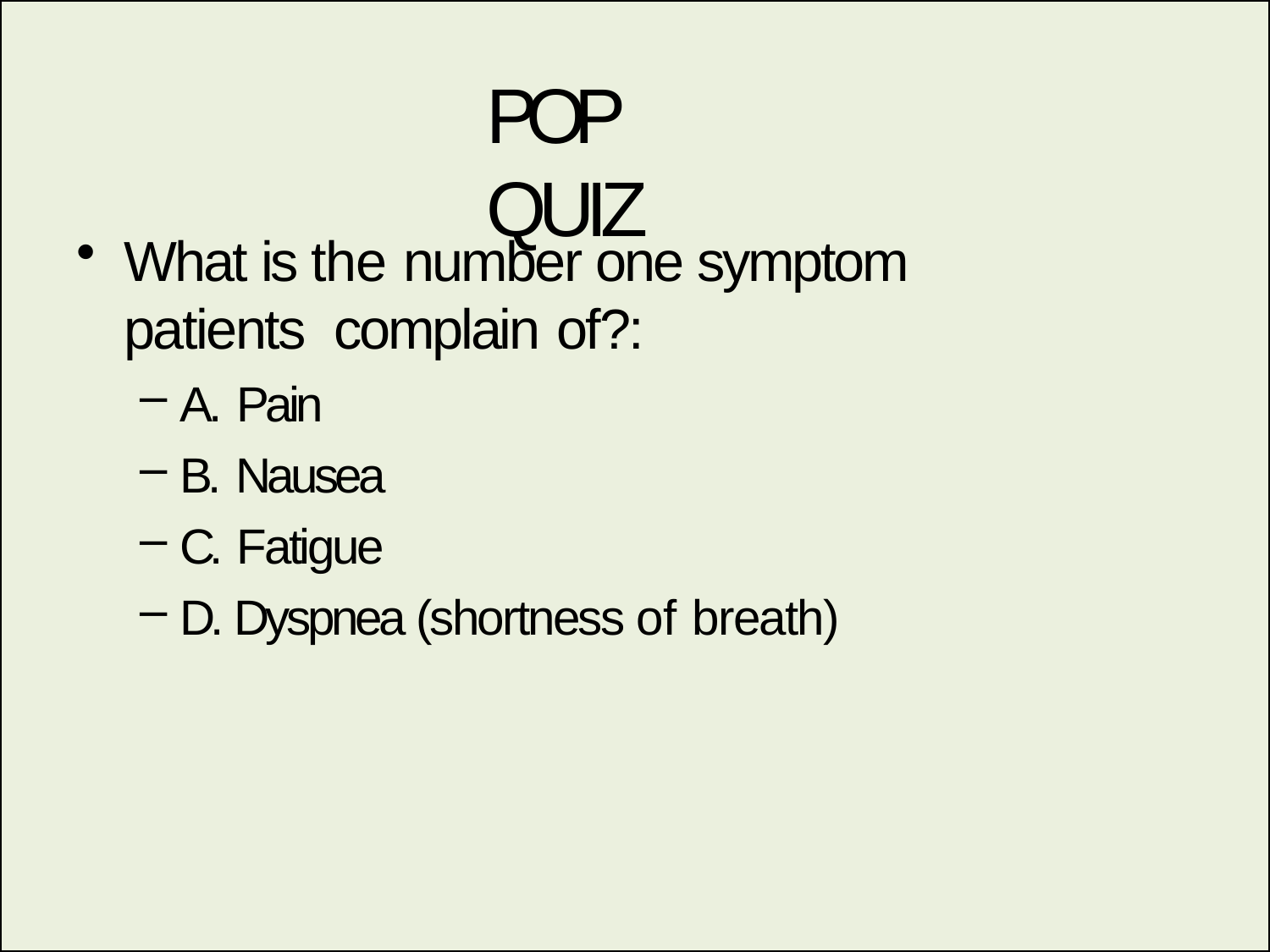

# POP QUIZ
What is the number one symptom patients  complain of?:
A. Pain
B. Nausea
C. Fatigue
D. Dyspnea (shortness of breath)